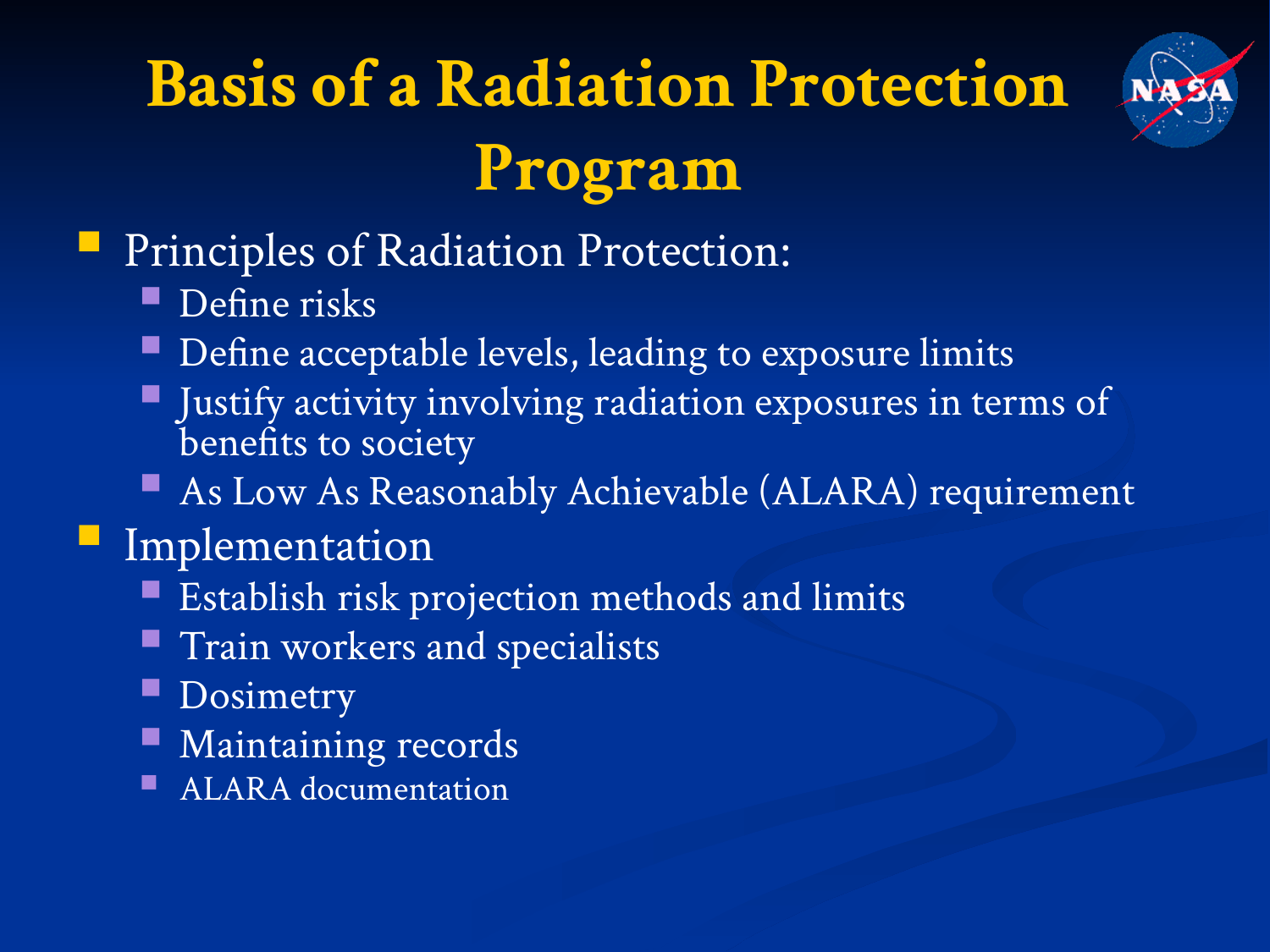

# Basis of a Radiation Protection Program
Principles of Radiation Protection:
Define risks
Define acceptable levels, leading to exposure limits
Justify activity involving radiation exposures in terms of benefits to society
As Low As Reasonably Achievable (ALARA) requirement
Implementation
Establish risk projection methods and limits
Train workers and specialists
Dosimetry
Maintaining records
ALARA documentation